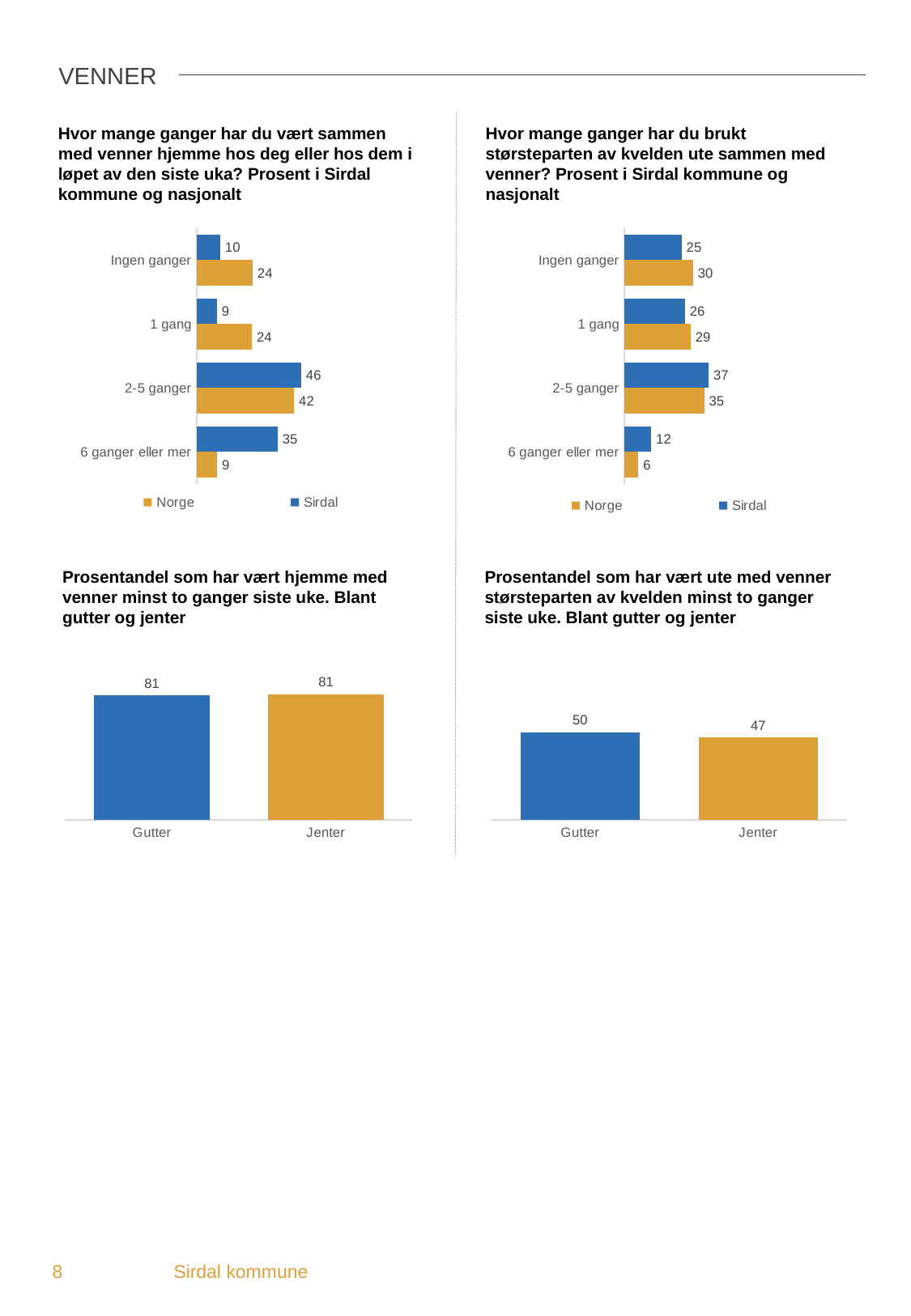

VENNER
Hvor mange ganger har du vært sammen med venner hjemme hos deg eller hos dem i løpet av den siste uka? Prosent i Sirdal kommune og nasjonalt
Hvor mange ganger har du brukt størsteparten av kvelden ute sammen med venner? Prosent i Sirdal kommune og nasjonalt

### Chart

| Category | Sirdal | Norge |
|---|---|---|
| Ingen ganger | 10.29 | 24.4 |
| 1 gang | 8.82 | 24.17 |
| 2-5 ganger | 45.59 | 42.47 |
| 6 ganger eller mer | 35.29 | 8.96 |

### Chart

| Category | Sirdal | Norge |
|---|---|---|
| Ingen ganger | 25.0 | 30.0 |
| 1 gang | 26.47 | 28.93 |
| 2-5 ganger | 36.76 | 34.87 |
| 6 ganger eller mer | 11.76 | 6.2 |
Prosentandel som har vært hjemme med venner minst to ganger siste uke. Blant gutter og jenter
Prosentandel som har vært ute med venner størsteparten av kvelden minst to ganger siste uke. Blant gutter og jenter

### Chart

| Category | Hjemme med venner |
|---|---|
| Gutter | 80.56 |
| Jenter | 81.25 |

### Chart

| Category | Har vært ute med venner størsteparten av kvelden minst to ganger siste uke |
|---|---|
| Gutter | 50.0 |
| Jenter | 46.88 |
8	Sirdal kommune